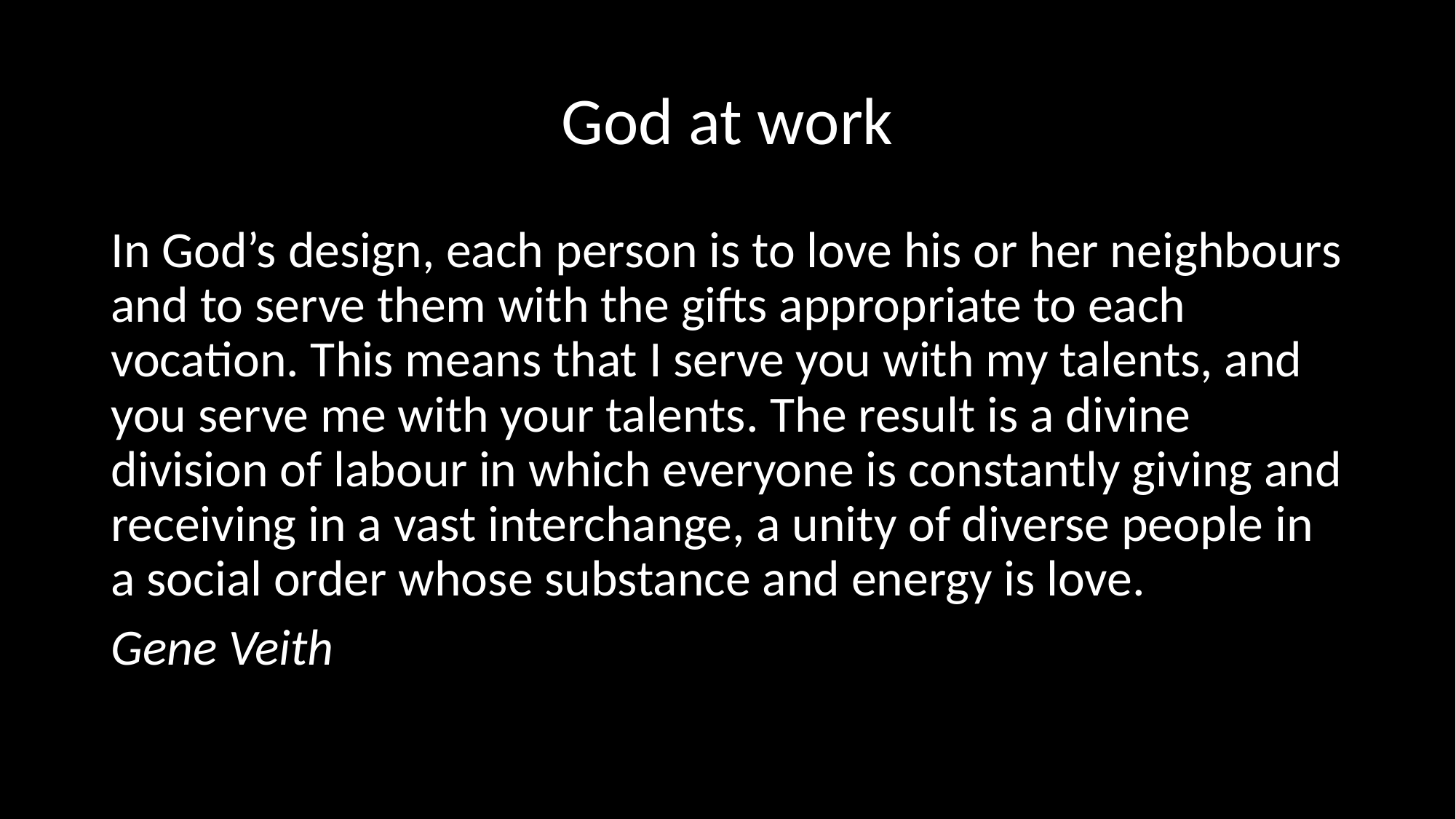

# God at work
In God’s design, each person is to love his or her neighbours and to serve them with the gifts appropriate to each vocation. This means that I serve you with my talents, and you serve me with your talents. The result is a divine division of labour in which everyone is constantly giving and receiving in a vast interchange, a unity of diverse people in a social order whose substance and energy is love.
Gene Veith